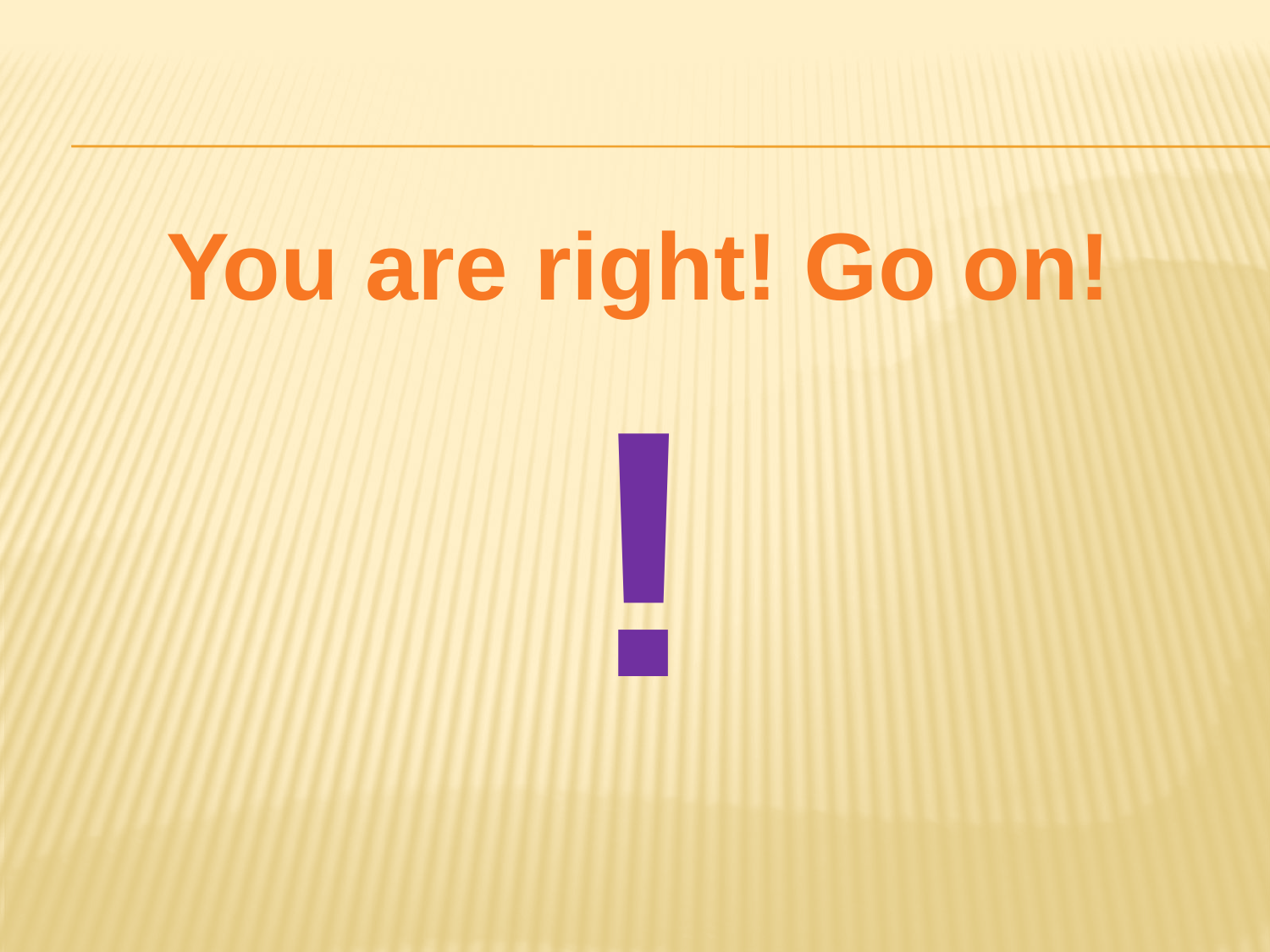

#
You are right! Go on!
!